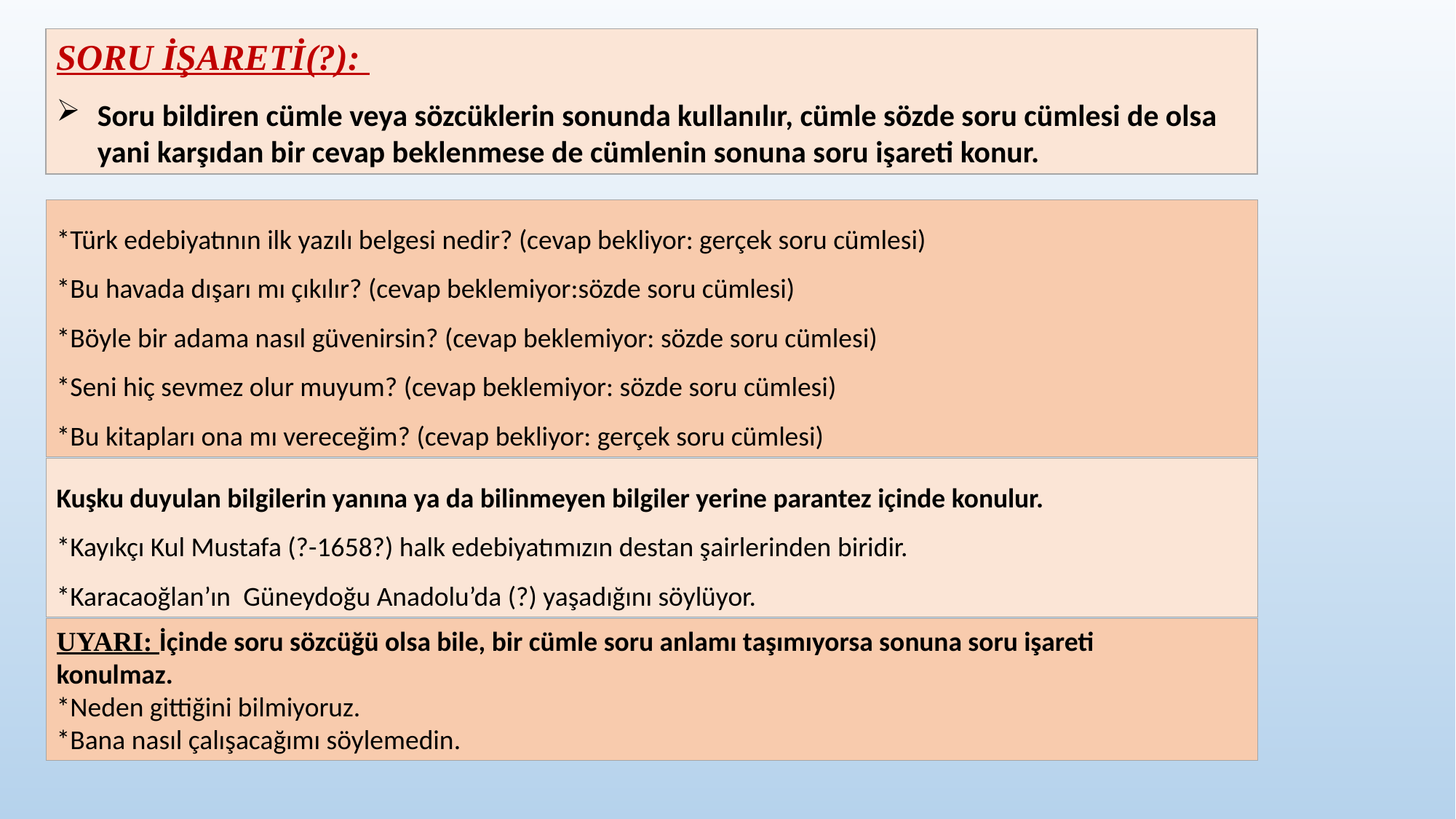

SORU İŞARETİ(?):
Soru bildiren cümle veya sözcüklerin sonunda kullanılır, cümle sözde soru cümlesi de olsa yani karşıdan bir cevap beklenmese de cümlenin sonuna soru işareti konur.
*Türk edebiyatının ilk yazılı belgesi nedir? (cevap bekliyor: gerçek soru cümlesi)
*Bu havada dışarı mı çıkılır? (cevap beklemiyor:sözde soru cümlesi)
*Böyle bir adama nasıl güvenirsin? (cevap beklemiyor: sözde soru cümlesi)
*Seni hiç sevmez olur muyum? (cevap beklemiyor: sözde soru cümlesi)
*Bu kitapları ona mı vereceğim? (cevap bekliyor: gerçek soru cümlesi)
Kuşku duyulan bilgilerin yanına ya da bilinmeyen bilgiler yerine parantez içinde konulur.
*Kayıkçı Kul Mustafa (?-1658?) halk edebiyatımızın destan şairlerinden biridir.
*Karacaoğlan’ın  Güneydoğu Anadolu’da (?) yaşadığını söylüyor.
UYARI: İçinde soru sözcüğü olsa bile, bir cümle soru anlamı taşımıyorsa sonuna soru işareti konulmaz.
*Neden gittiğini bilmiyoruz.
*Bana nasıl çalışacağımı söylemedin.